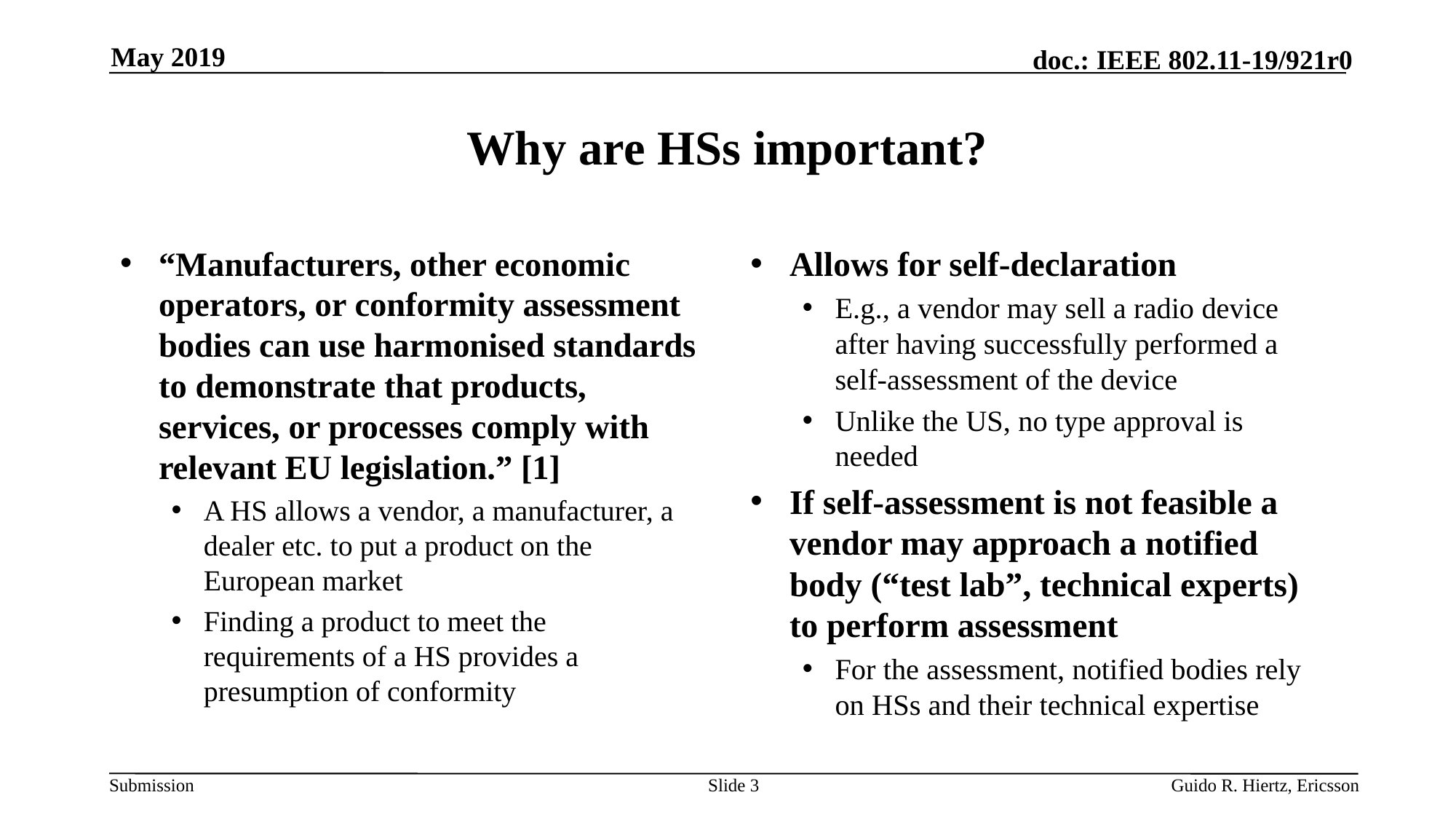

May 2019
# Why are HSs important?
“Manufacturers, other economic operators, or conformity assessment bodies can use harmonised standards to demonstrate that products, services, or processes comply with relevant EU legislation.” [1]
A HS allows a vendor, a manufacturer, a dealer etc. to put a product on the European market
Finding a product to meet the requirements of a HS provides a presumption of conformity
Allows for self-declaration
E.g., a vendor may sell a radio device after having successfully performed a self-assessment of the device
Unlike the US, no type approval is needed
If self-assessment is not feasible a vendor may approach a notified body (“test lab”, technical experts) to perform assessment
For the assessment, notified bodies rely on HSs and their technical expertise
Slide 3
Guido R. Hiertz, Ericsson